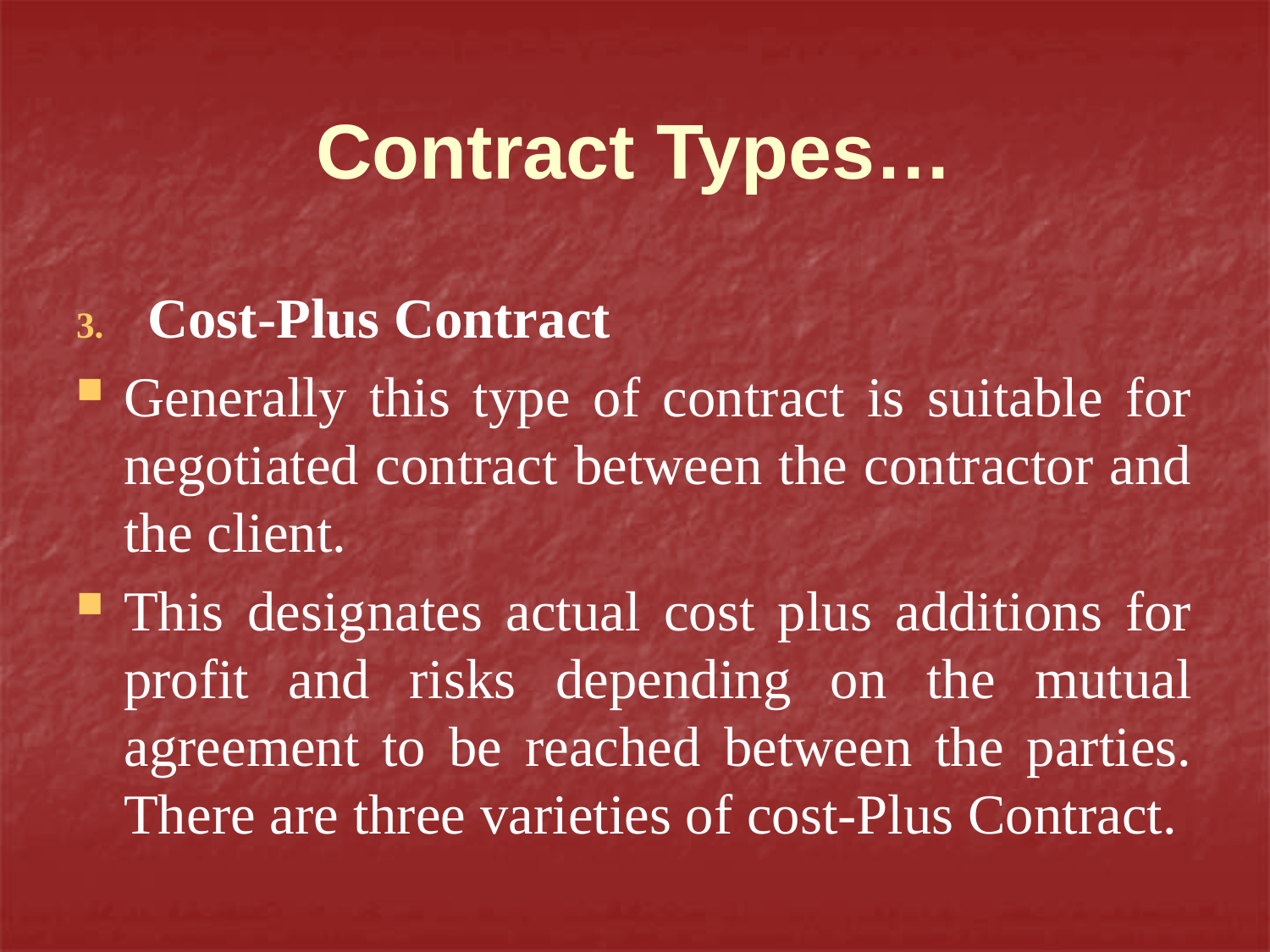

# Contract Types…
Cost-Plus Contract
Generally this type of contract is suitable for negotiated contract between the contractor and the client.
This designates actual cost plus additions for profit and risks depending on the mutual agreement to be reached between the parties. There are three varieties of cost-Plus Contract.